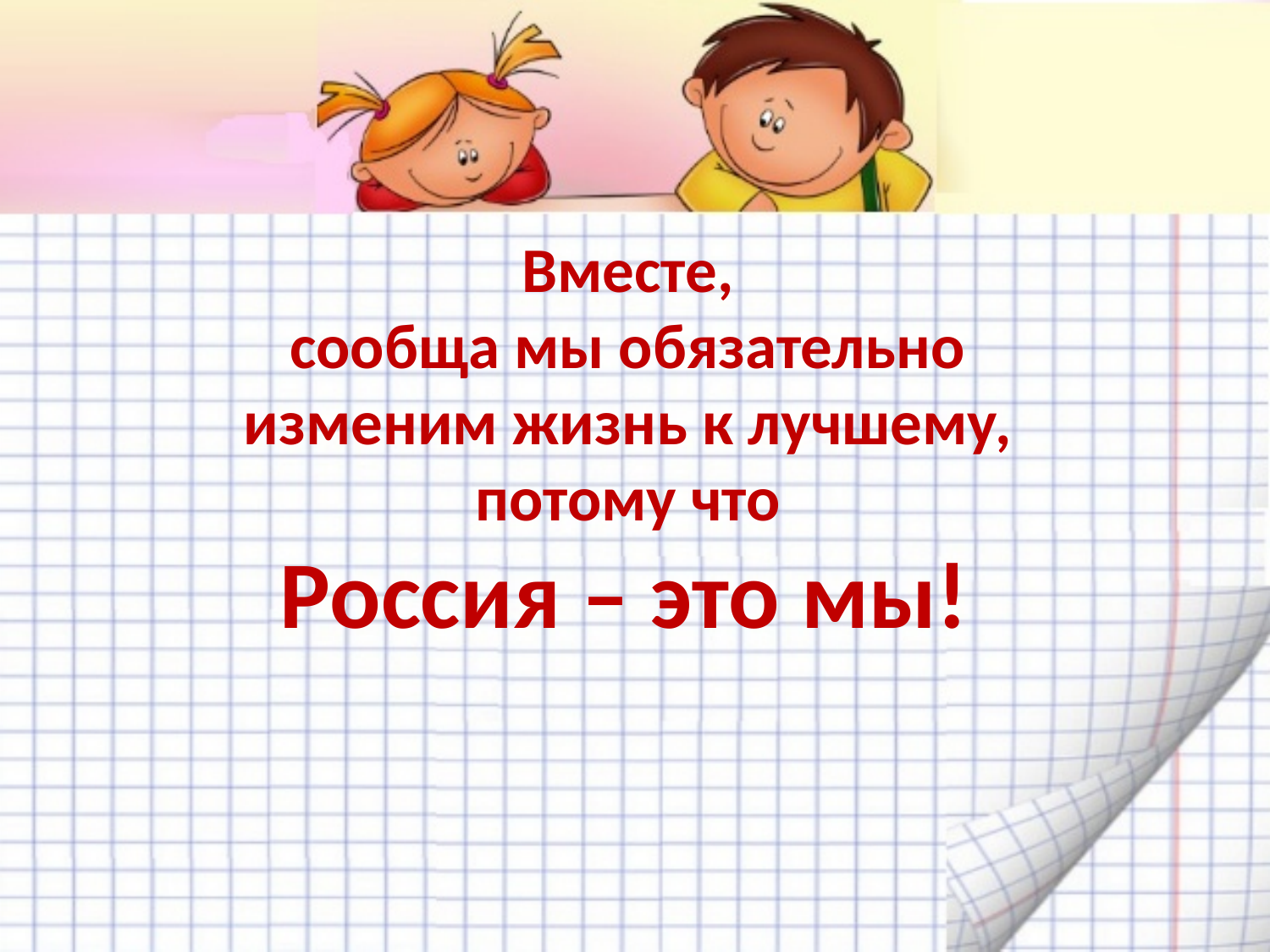

Вместе,
сообща мы обязательно
изменим жизнь к лучшему,
потому что
Россия – это мы!